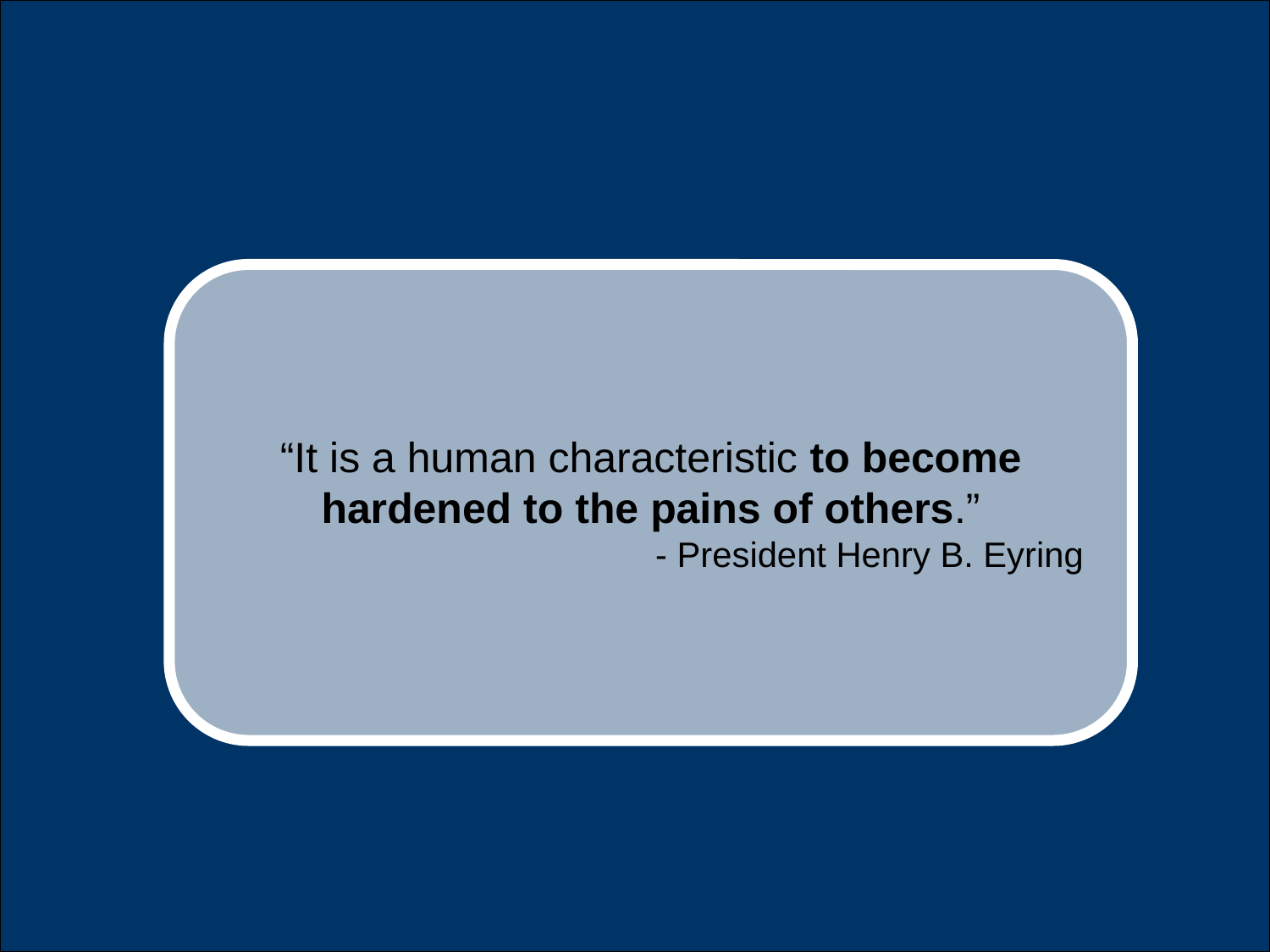

“It is a human characteristic to become hardened to the pains of others.”
- President Henry B. Eyring